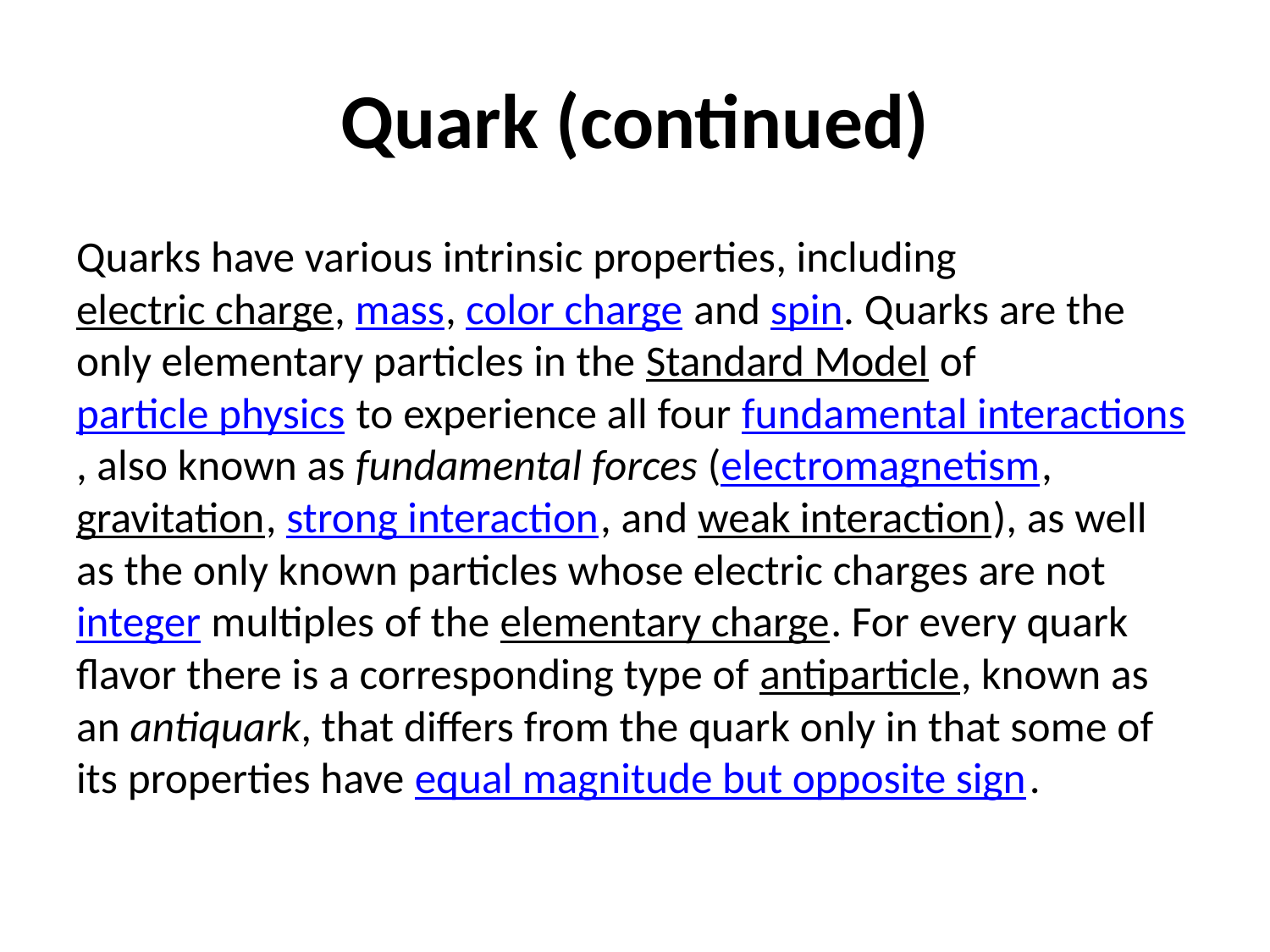

# Quark (continued)
Quarks have various intrinsic properties, including electric charge, mass, color charge and spin. Quarks are the only elementary particles in the Standard Model of particle physics to experience all four fundamental interactions, also known as fundamental forces (electromagnetism, gravitation, strong interaction, and weak interaction), as well as the only known particles whose electric charges are not integer multiples of the elementary charge. For every quark flavor there is a corresponding type of antiparticle, known as an antiquark, that differs from the quark only in that some of its properties have equal magnitude but opposite sign.